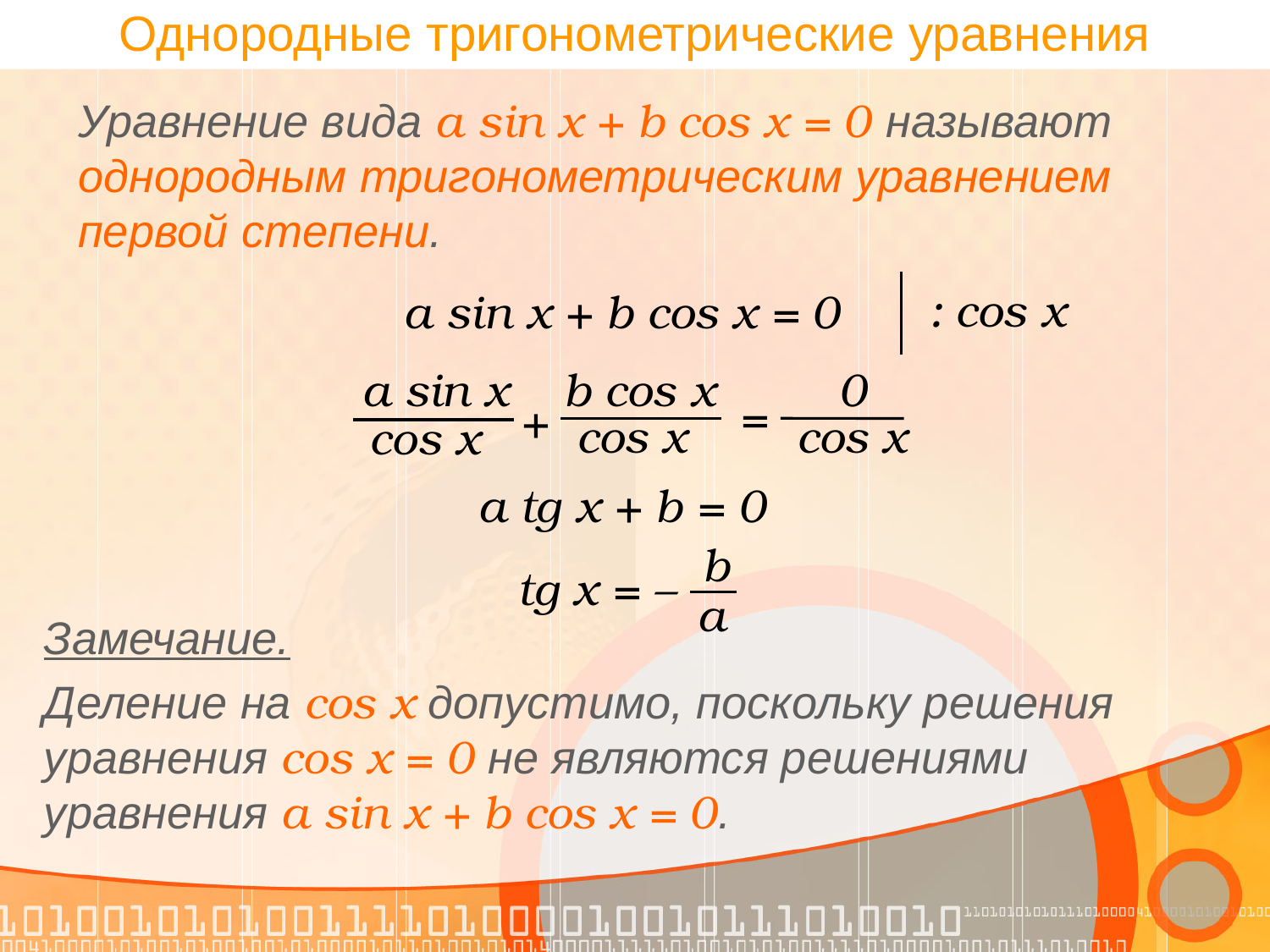

# Однородные тригонометрические уравнения
Уравнение вида a sin x + b cos x = 0 называют однородным тригонометрическим уравнением первой степени.
: cos x
a sin x + b cos x = 0
a sin x    b cos x         0
=
+
cos x
cos x
cos x
a tg x + b = 0
b
tg x = –
a
Замечание.
Деление на cos x допустимо, поскольку решения уравнения cos x = 0 не являются решениями уравнения a sin x + b cos x = 0.